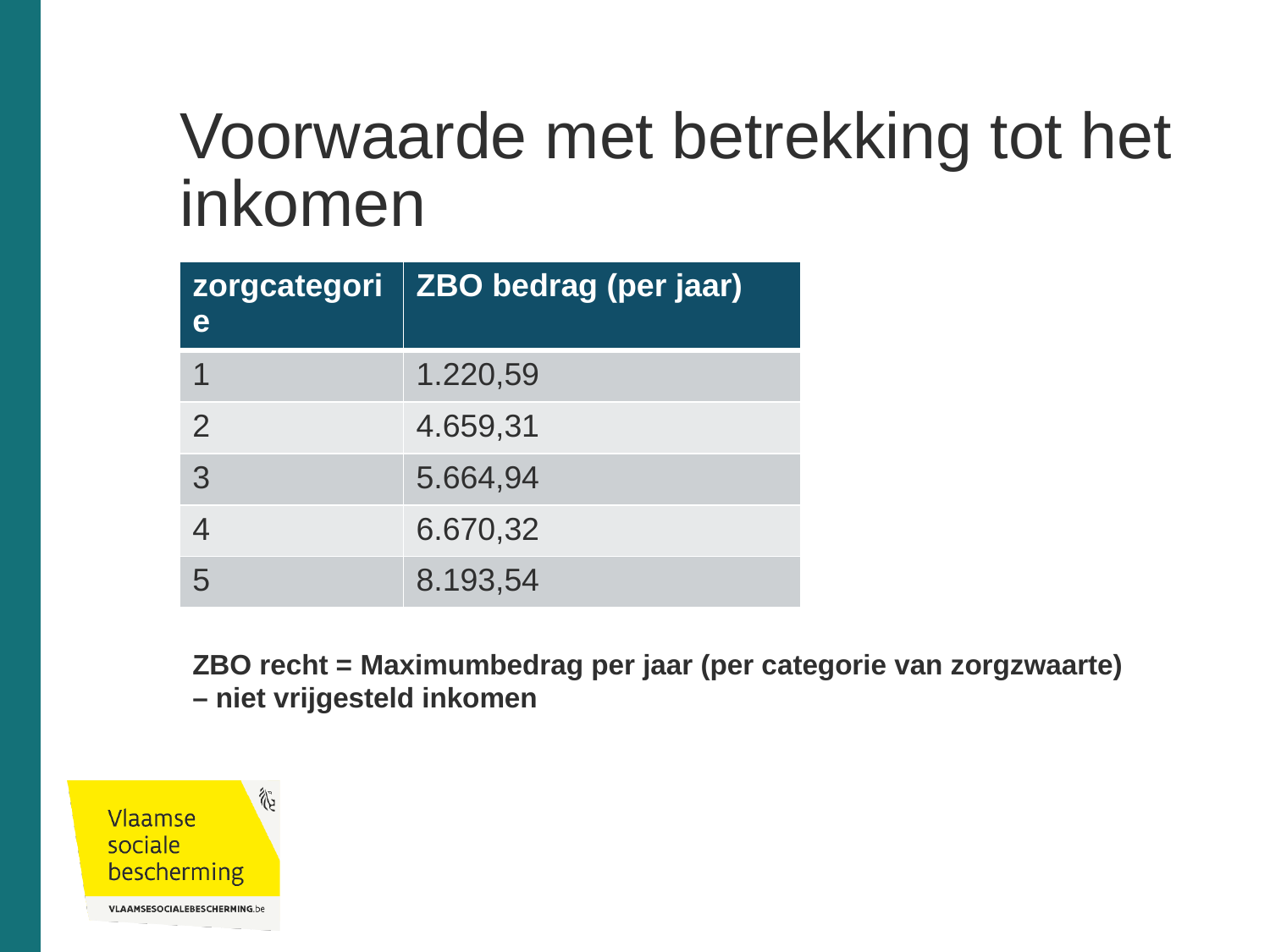

# Voorwaarde met betrekking tot het inkomen

ZBO recht = Maximumbedrag per jaar (per categorie van zorgzwaarte) – niet vrijgesteld inkomen
| zorgcategorie | ZBO bedrag (per jaar) |
| --- | --- |
| 1 | 1.220,59 |
| 2 | 4.659,31 |
| 3 | 5.664,94 |
| 4 | 6.670,32 |
| 5 | 8.193,54 |